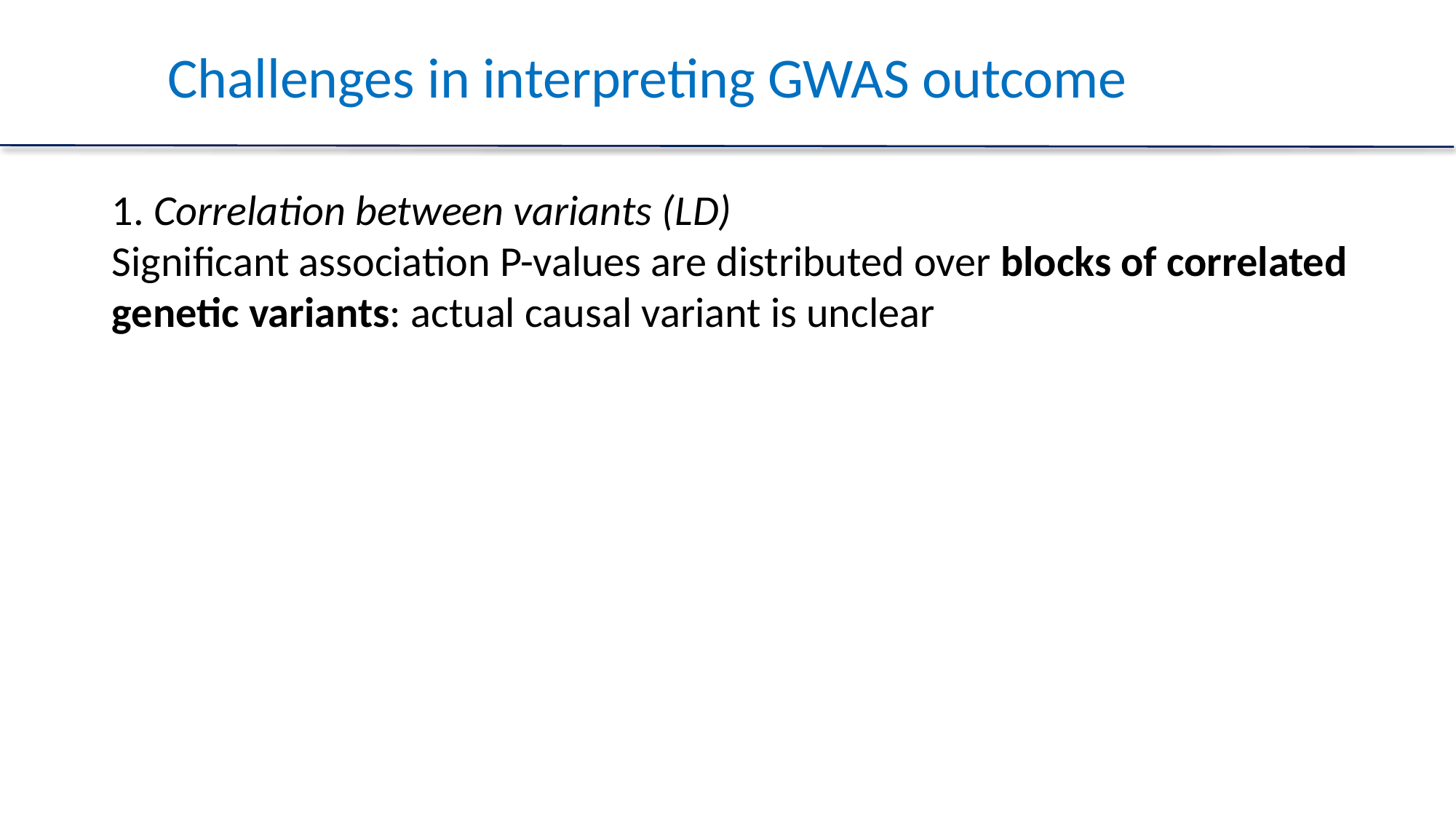

# Challenges in interpreting GWAS outcome
1. Correlation between variants (LD)
Significant association P-values are distributed over blocks of correlated genetic variants: actual causal variant is unclear